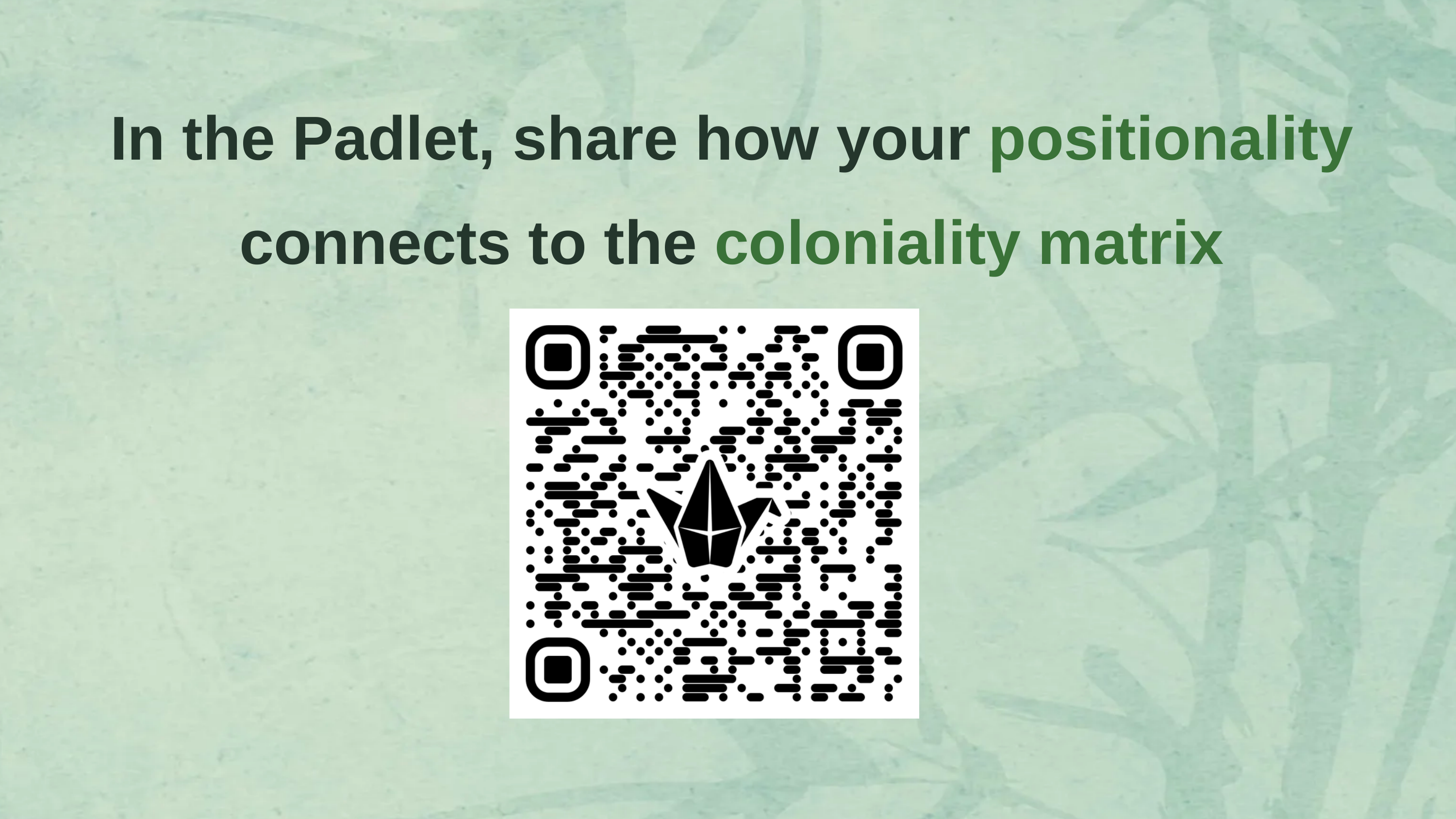

In the Padlet, share how your positionality connects to the coloniality matrix